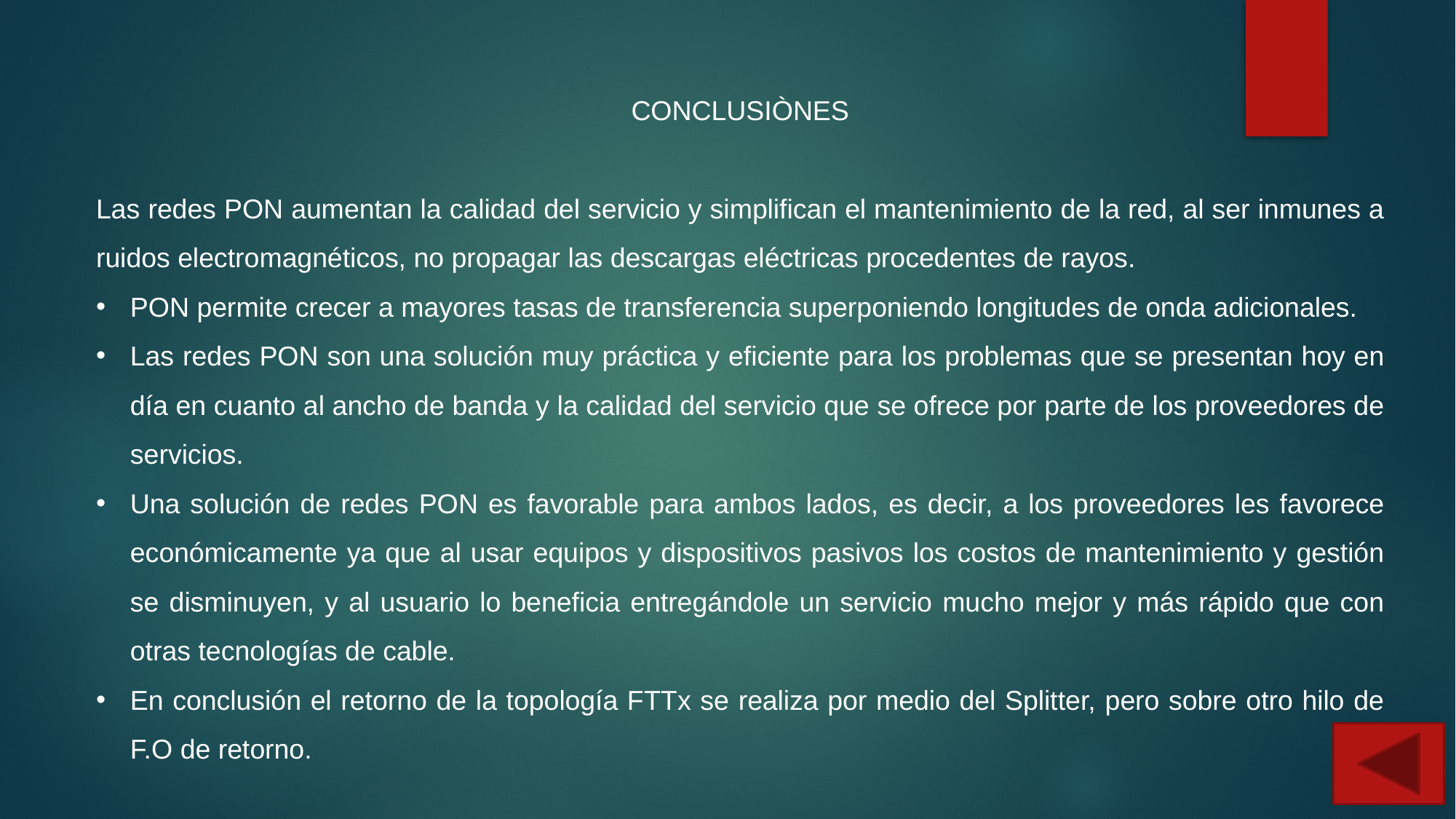

CONCLUSIÒNES

Las redes PON aumentan la calidad del servicio y simplifican el mantenimiento de la red, al ser inmunes a ruidos electromagnéticos, no propagar las descargas eléctricas procedentes de rayos.
PON permite crecer a mayores tasas de transferencia superponiendo longitudes de onda adicionales.
Las redes PON son una solución muy práctica y eficiente para los problemas que se presentan hoy en día en cuanto al ancho de banda y la calidad del servicio que se ofrece por parte de los proveedores de servicios.
Una solución de redes PON es favorable para ambos lados, es decir, a los proveedores les favorece económicamente ya que al usar equipos y dispositivos pasivos los costos de mantenimiento y gestión se disminuyen, y al usuario lo beneficia entregándole un servicio mucho mejor y más rápido que con otras tecnologías de cable.
En conclusión el retorno de la topología FTTx se realiza por medio del Splitter, pero sobre otro hilo de F.O de retorno.